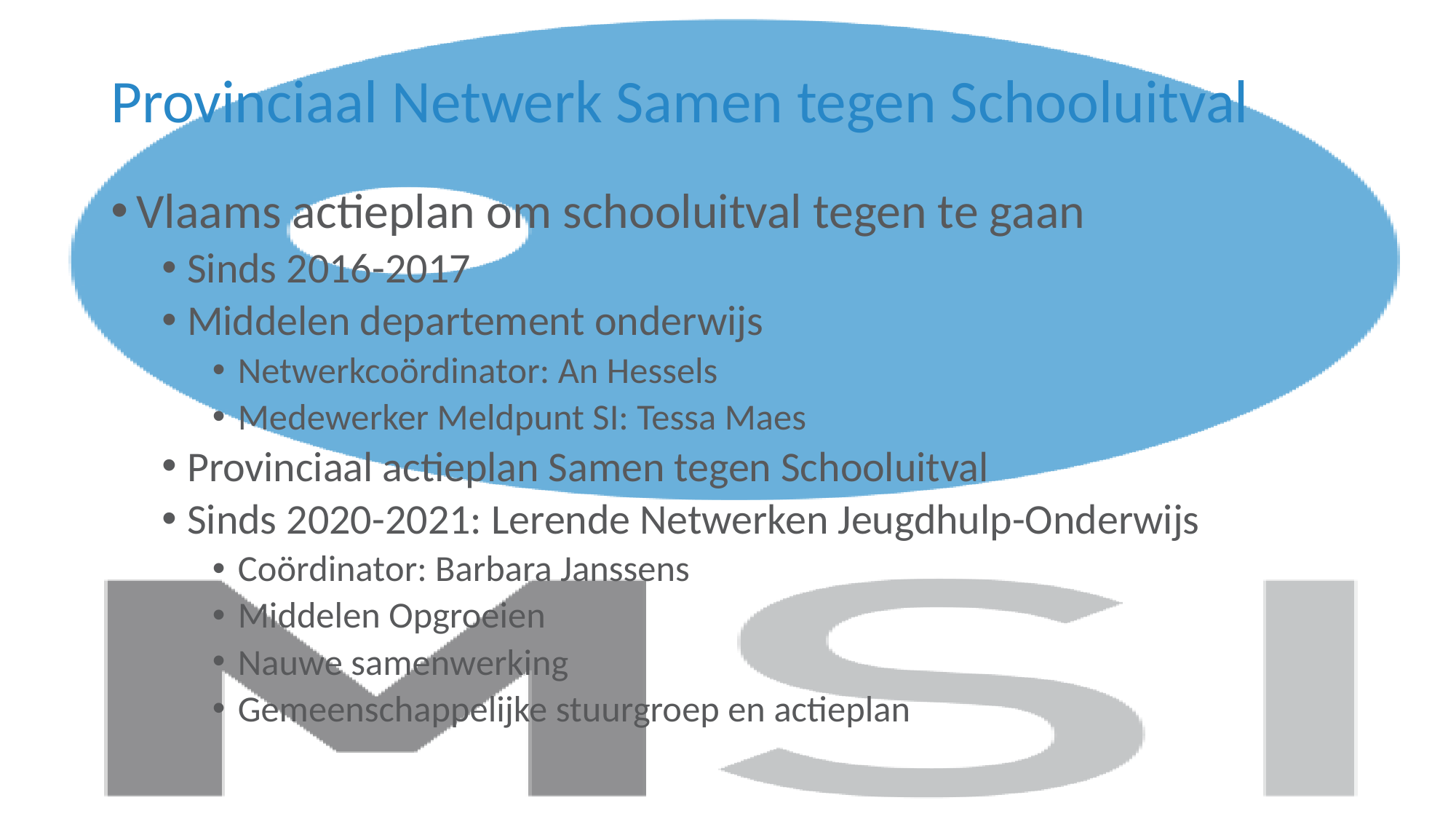

# Provinciaal Netwerk Samen tegen Schooluitval
Vlaams actieplan om schooluitval tegen te gaan
Sinds 2016-2017
Middelen departement onderwijs
Netwerkcoördinator: An Hessels
Medewerker Meldpunt SI: Tessa Maes
Provinciaal actieplan Samen tegen Schooluitval
Sinds 2020-2021: Lerende Netwerken Jeugdhulp-Onderwijs
Coördinator: Barbara Janssens
Middelen Opgroeien
Nauwe samenwerking
Gemeenschappelijke stuurgroep en actieplan